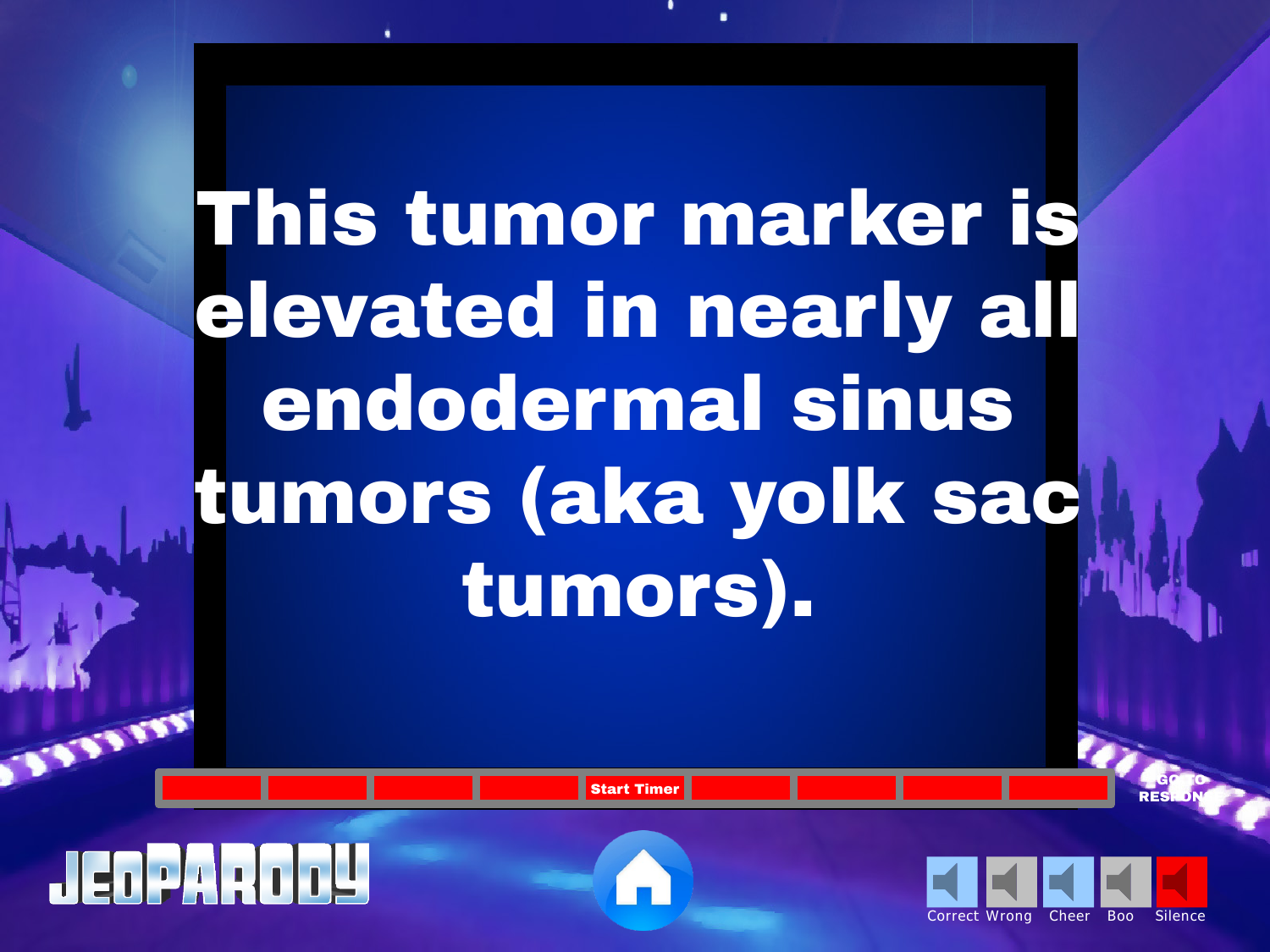

This tumor marker is elevated in nearly all endodermal sinus tumors (aka yolk sac tumors).